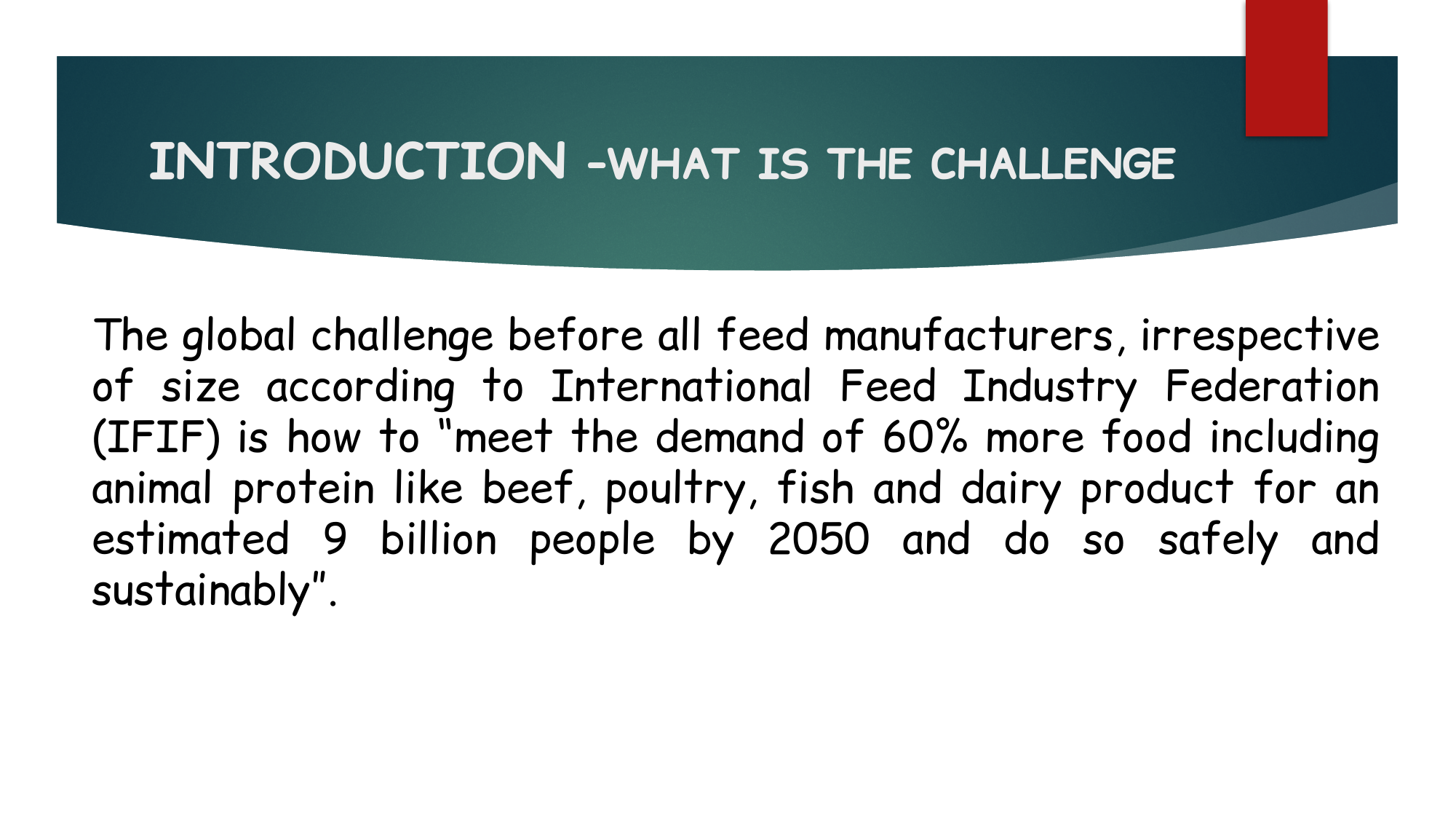

# INTRODUCTION –WHAT IS THE CHALLENGE
The global challenge before all feed manufacturers, irrespective of size according to International Feed Industry Federation (IFIF) is how to “meet the demand of 60% more food including animal protein like beef, poultry, fish and dairy product for an estimated 9 billion people by 2050 and do so safely and sustainably”.